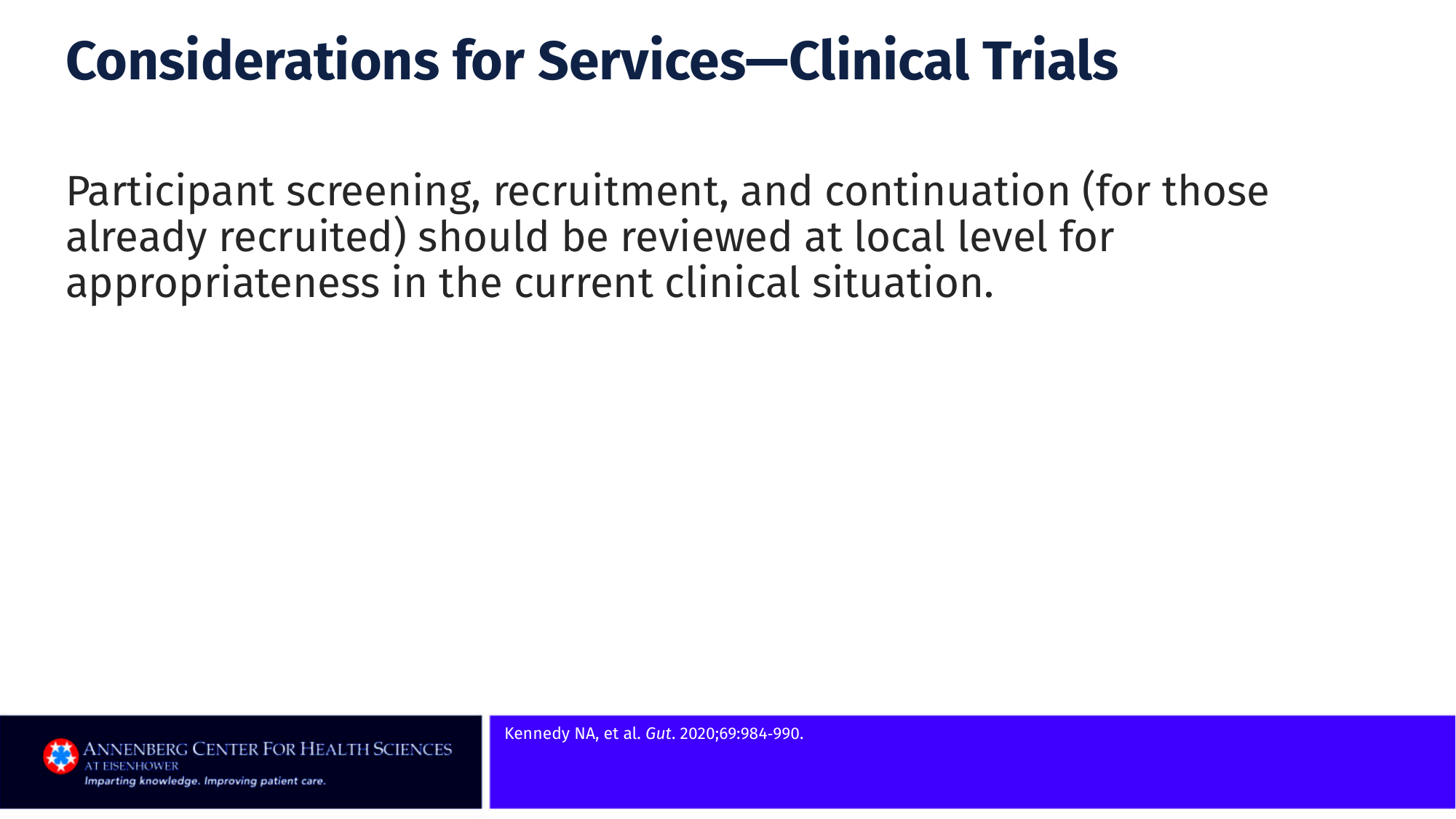

# Considerations for Services—Clinical Trials
Participant screening, recruitment, and continuation (for those already recruited) should be reviewed at local level for appropriateness in the current clinical situation.
Kennedy NA, et al. Gut. 2020;69:984‐990.